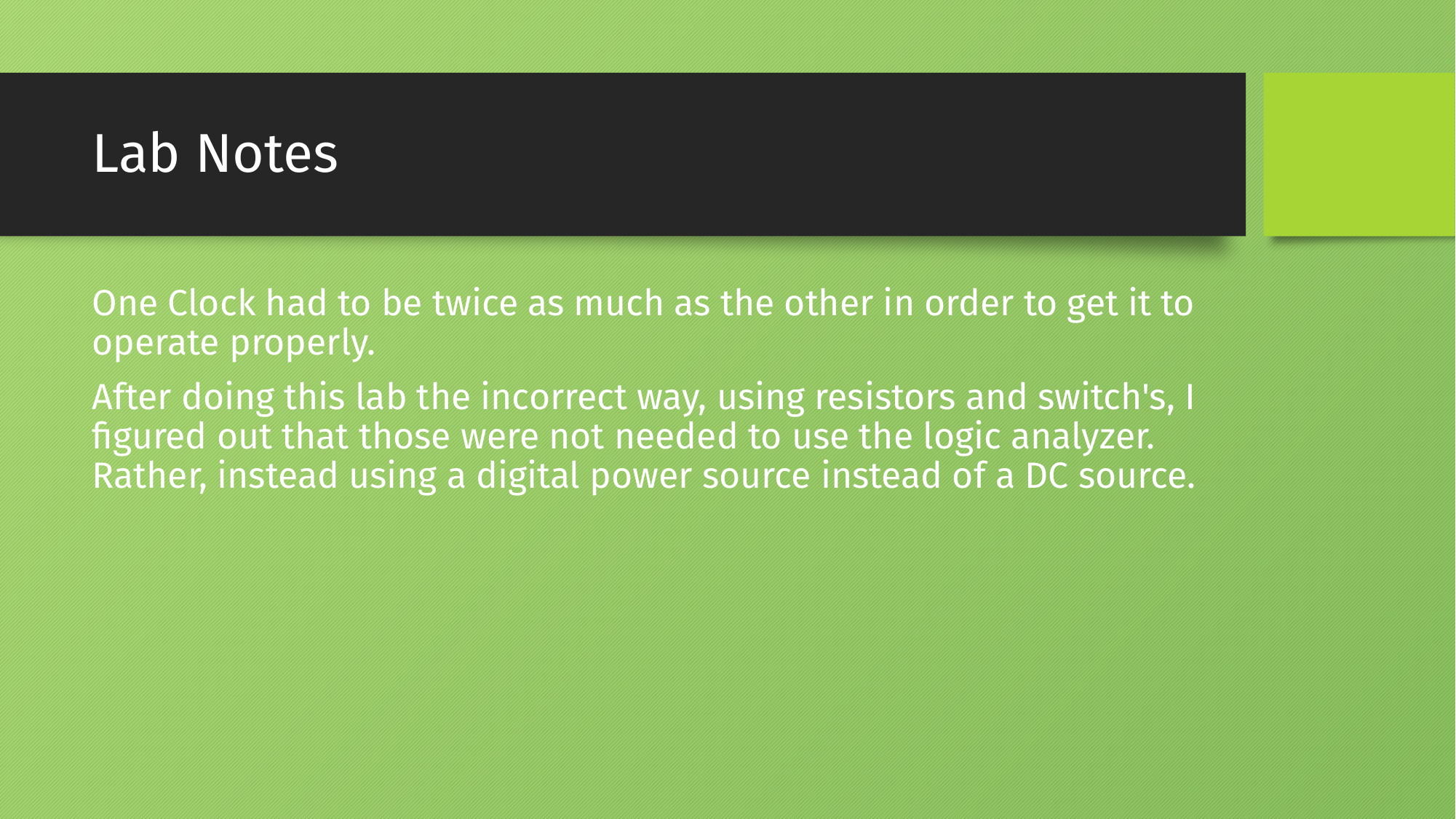

# Lab Notes
One Clock had to be twice as much as the other in order to get it to operate properly.
After doing this lab the incorrect way, using resistors and switch's, I figured out that those were not needed to use the logic analyzer. Rather, instead using a digital power source instead of a DC source.